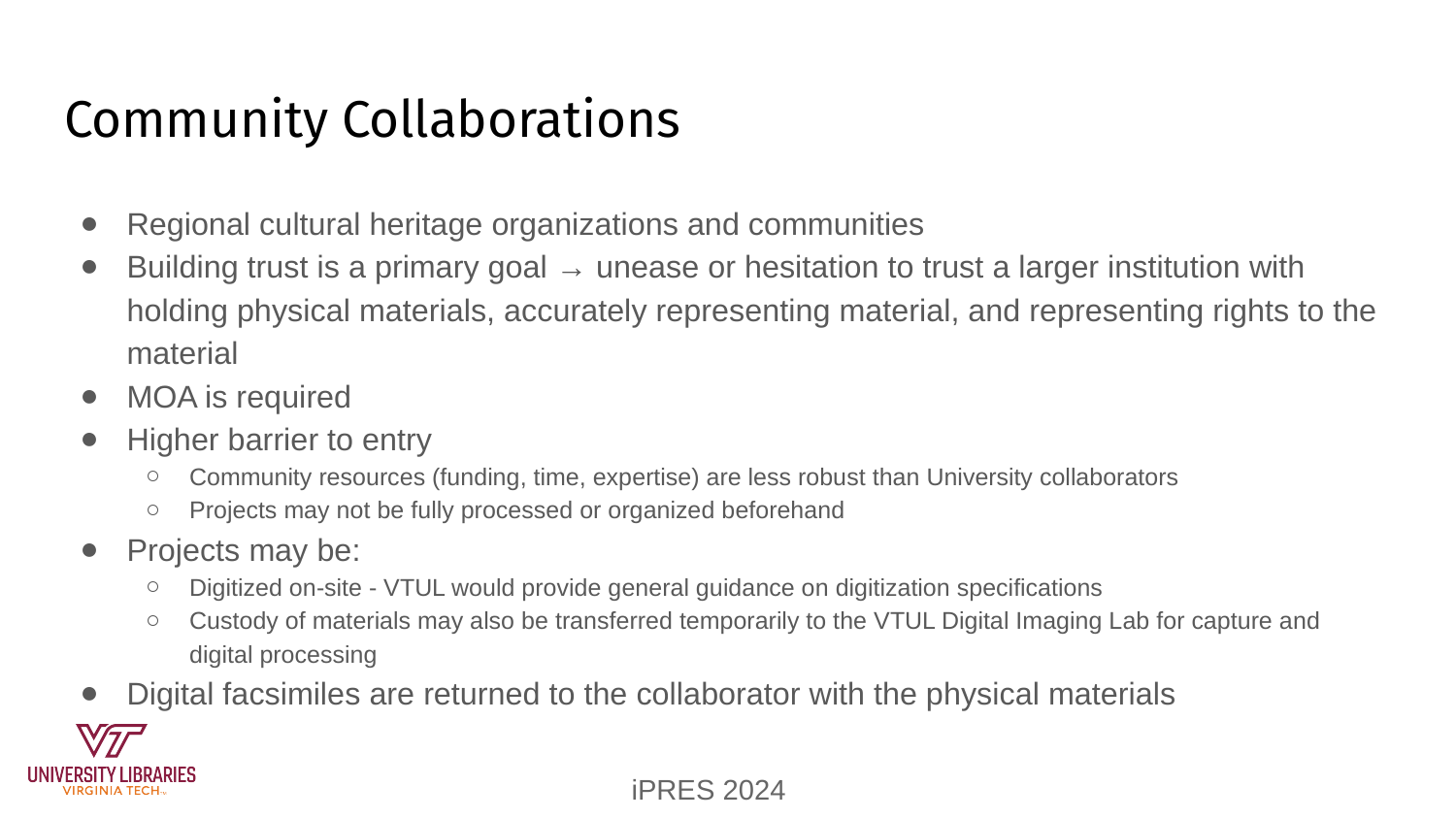

# Community Collaborations
Regional cultural heritage organizations and communities
Building trust is a primary goal → unease or hesitation to trust a larger institution with holding physical materials, accurately representing material, and representing rights to the material
MOA is required
Higher barrier to entry
Community resources (funding, time, expertise) are less robust than University collaborators
Projects may not be fully processed or organized beforehand
Projects may be:
Digitized on-site - VTUL would provide general guidance on digitization specifications
Custody of materials may also be transferred temporarily to the VTUL Digital Imaging Lab for capture and digital processing
Digital facsimiles are returned to the collaborator with the physical materials